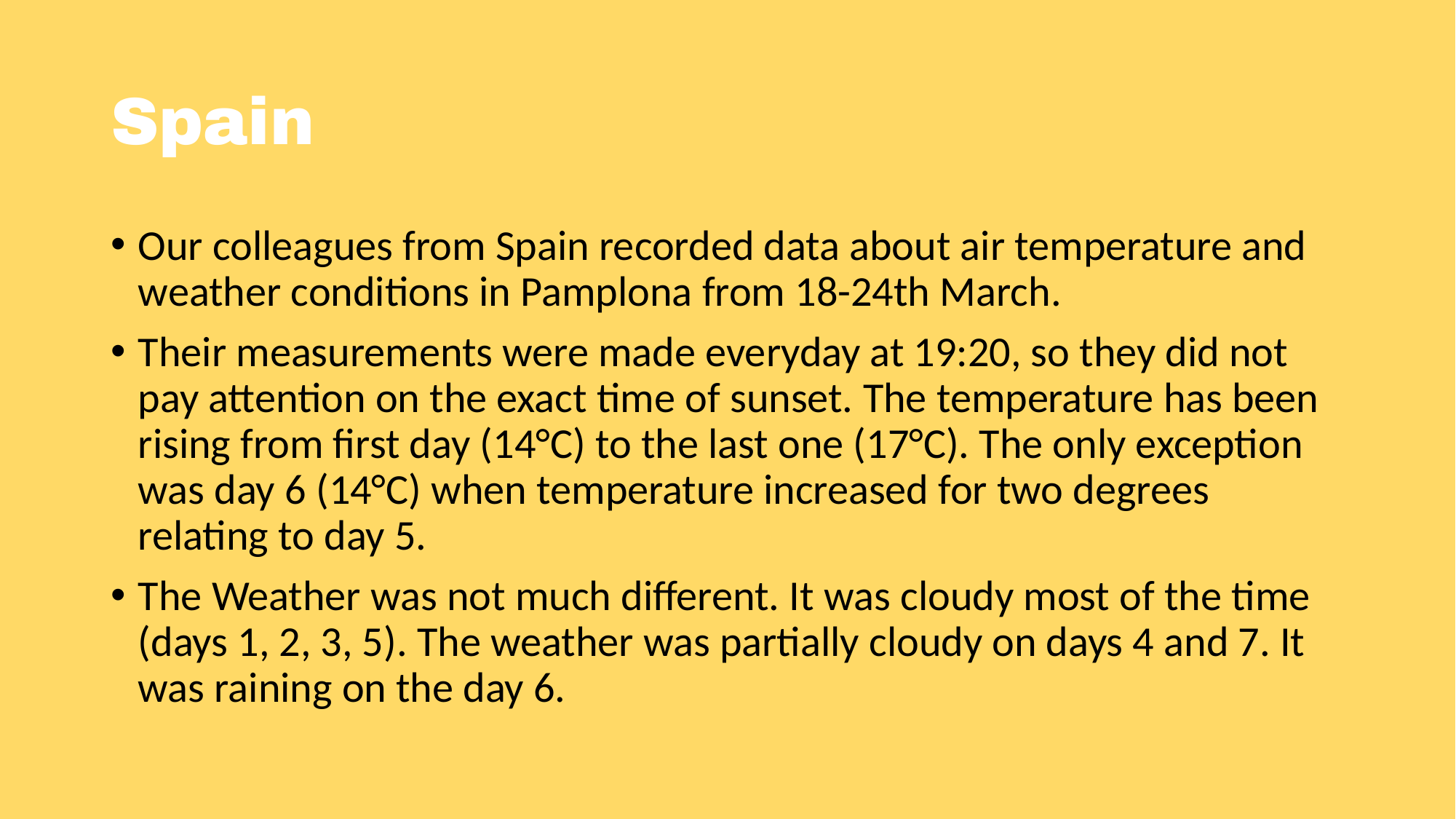

# Spain
Our colleagues from Spain recorded data about air temperature and weather conditions in Pamplona from 18-24th March.
Their measurements were made everyday at 19:20, so they did not pay attention on the exact time of sunset. The temperature has been rising from first day (14°C) to the last one (17°C). The only exception was day 6 (14°C) when temperature increased for two degrees relating to day 5.
The Weather was not much different. It was cloudy most of the time (days 1, 2, 3, 5). The weather was partially cloudy on days 4 and 7. It was raining on the day 6.